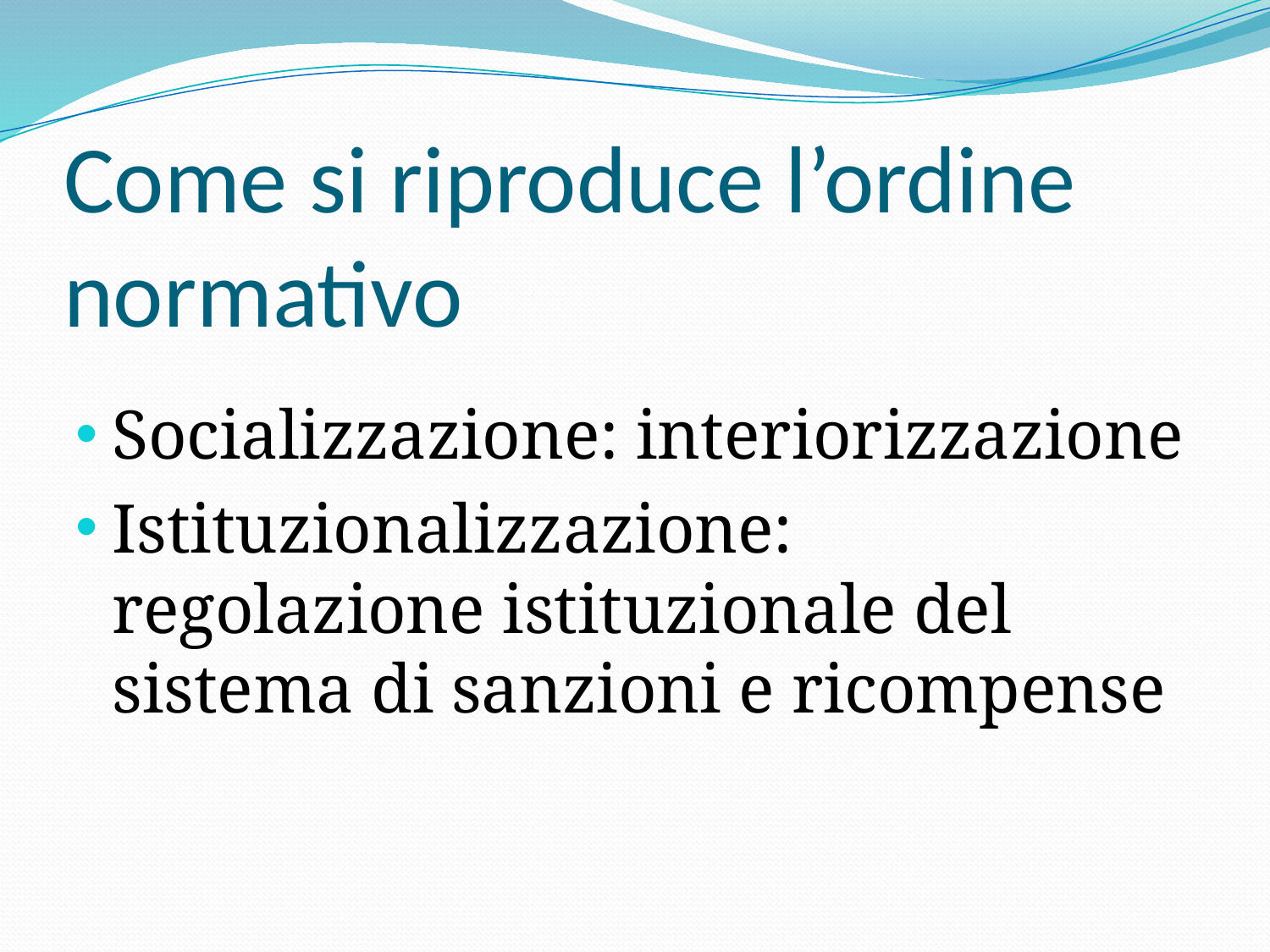

# Come si riproduce l’ordine normativo
Socializzazione: interiorizzazione
Istituzionalizzazione:  regolazione istituzionale del sistema di sanzioni e ricompense